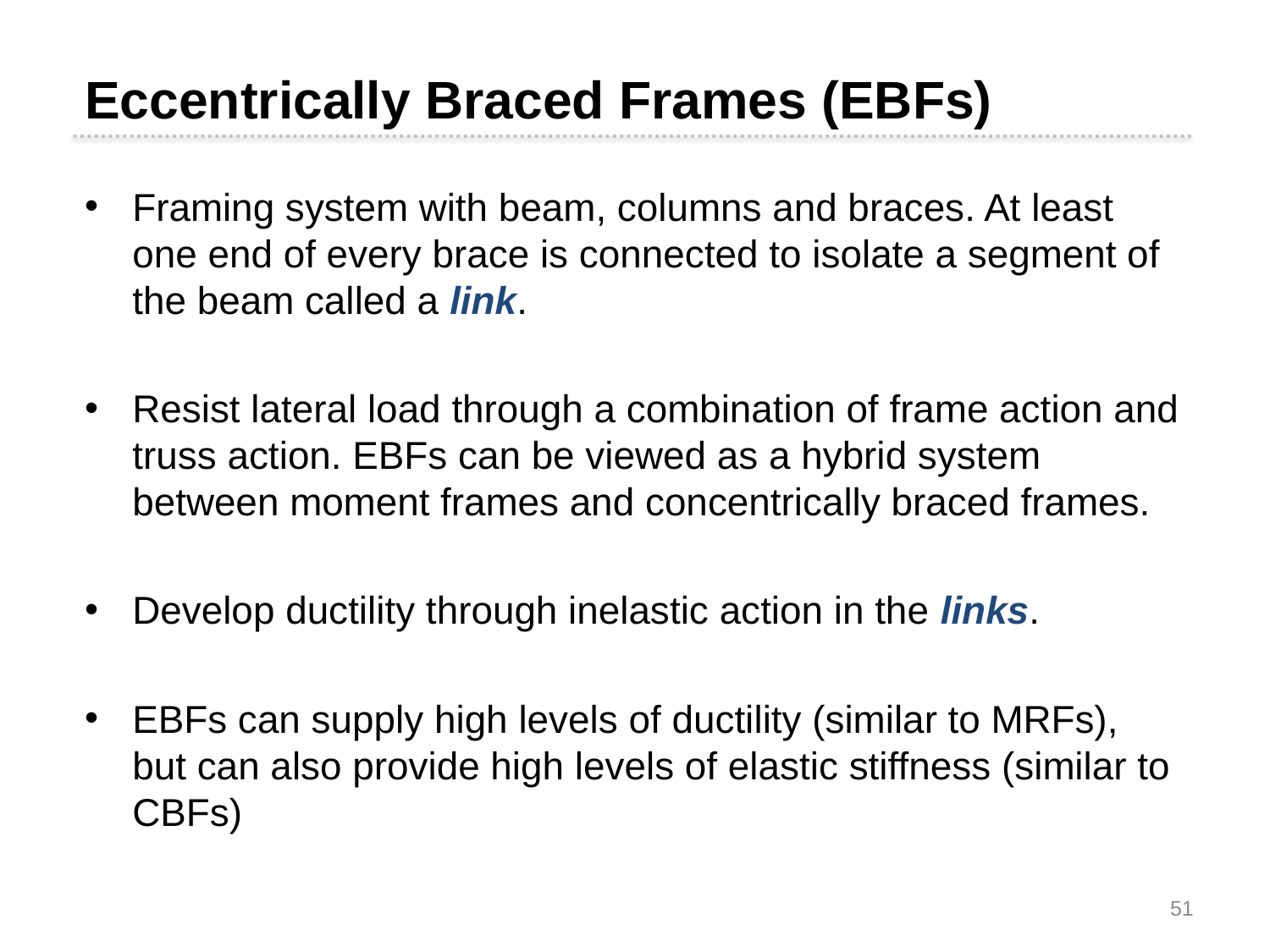

Eccentrically Braced Frames (EBFs)
Framing system with beam, columns and braces. At least one end of every brace is connected to isolate a segment of the beam called a link.

Resist lateral load through a combination of frame action and truss action. EBFs can be viewed as a hybrid system between moment frames and concentrically braced frames.

Develop ductility through inelastic action in the links.

EBFs can supply high levels of ductility (similar to MRFs), but can also provide high levels of elastic stiffness (similar to CBFs)

51